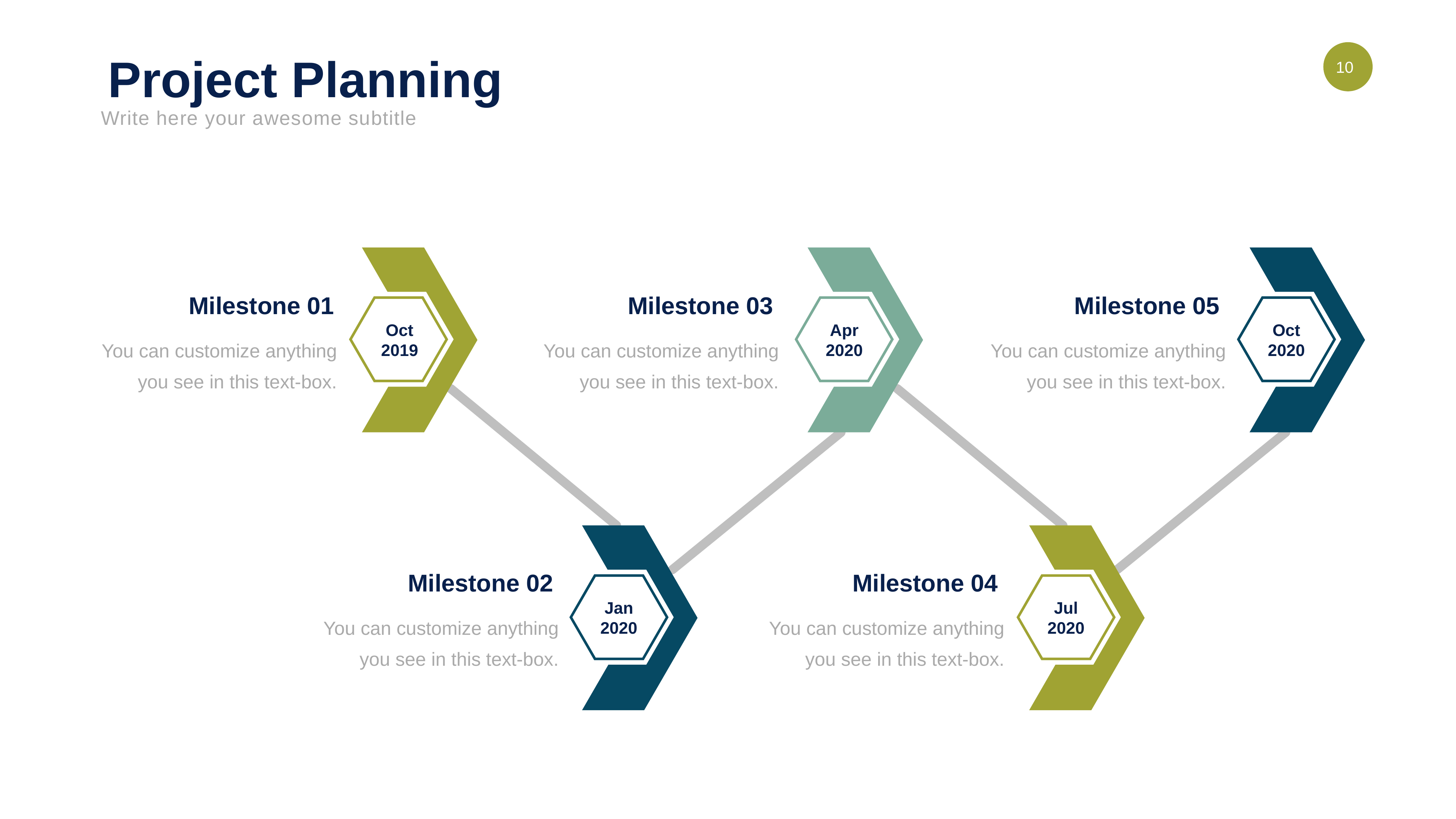

Project Planning
Write here your awesome subtitle

Milestone 01
Milestone 03
Milestone 05

Oct
2019
Apr
2020
Oct
2020
You can customize anything you see in this text-box.
You can customize anything you see in this text-box.
You can customize anything you see in this text-box.

Milestone 02
Milestone 04

Jan
2020
Jul
2020
You can customize anything you see in this text-box.
You can customize anything you see in this text-box.